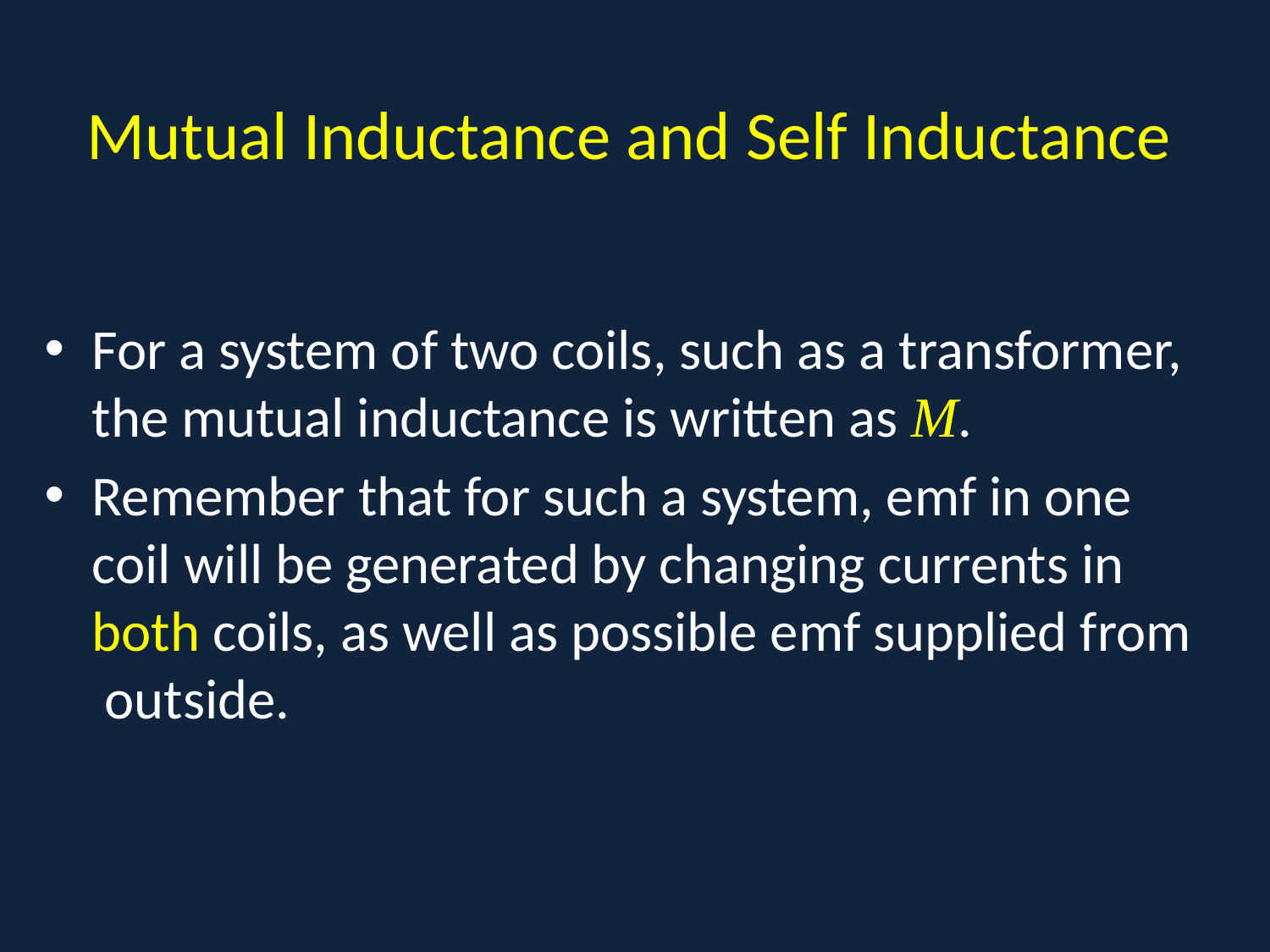

# Mutual Inductance and Self Inductance
For a system of two coils, such as a transformer, the mutual inductance is written as M.
Remember that for such a system, emf in one coil will be generated by changing currents in both coils, as well as possible emf supplied from  outside.